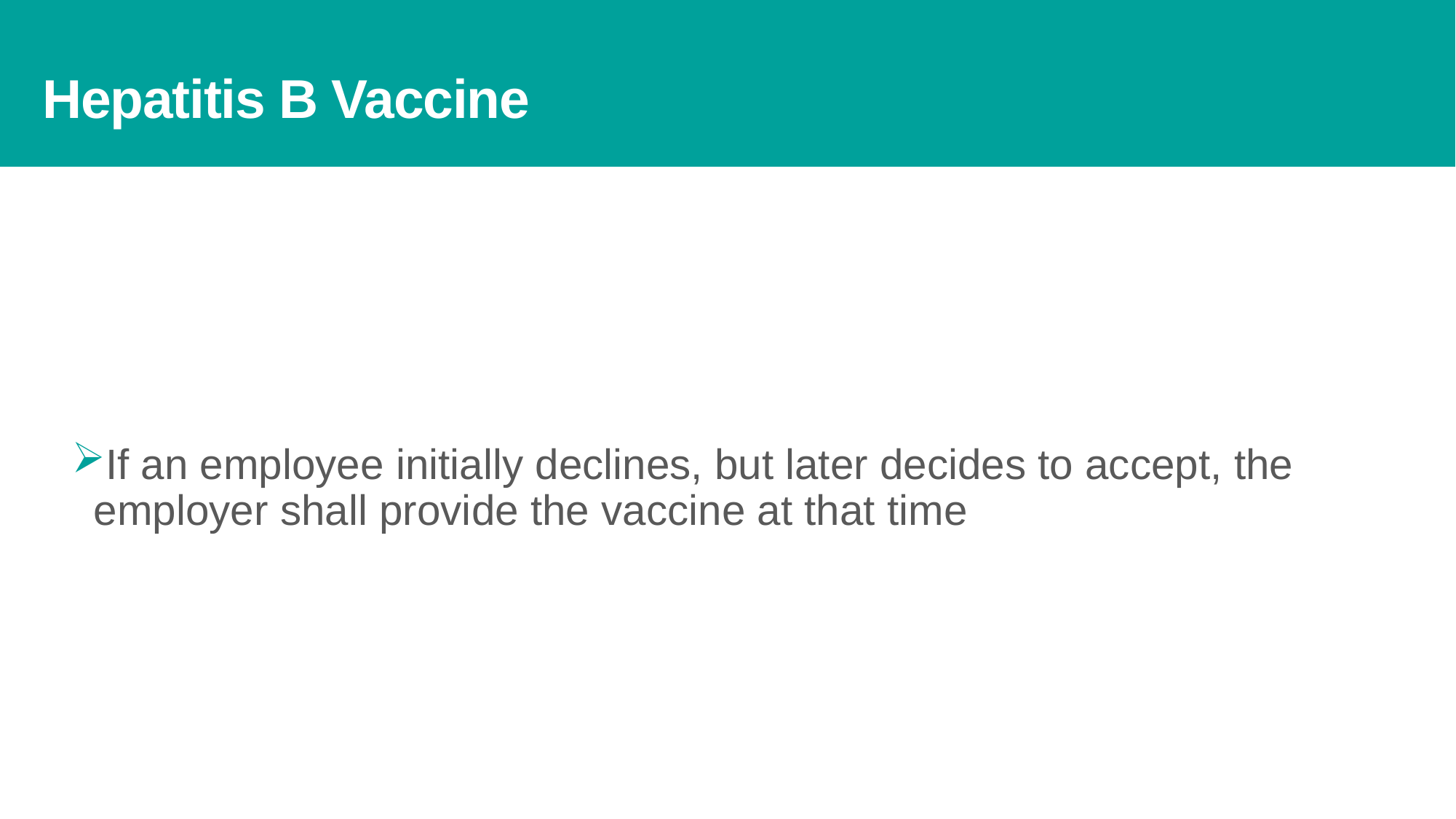

# Hepatitis B Vaccine

If an employee initially declines, but later decides to accept, the employer shall provide the vaccine at that time